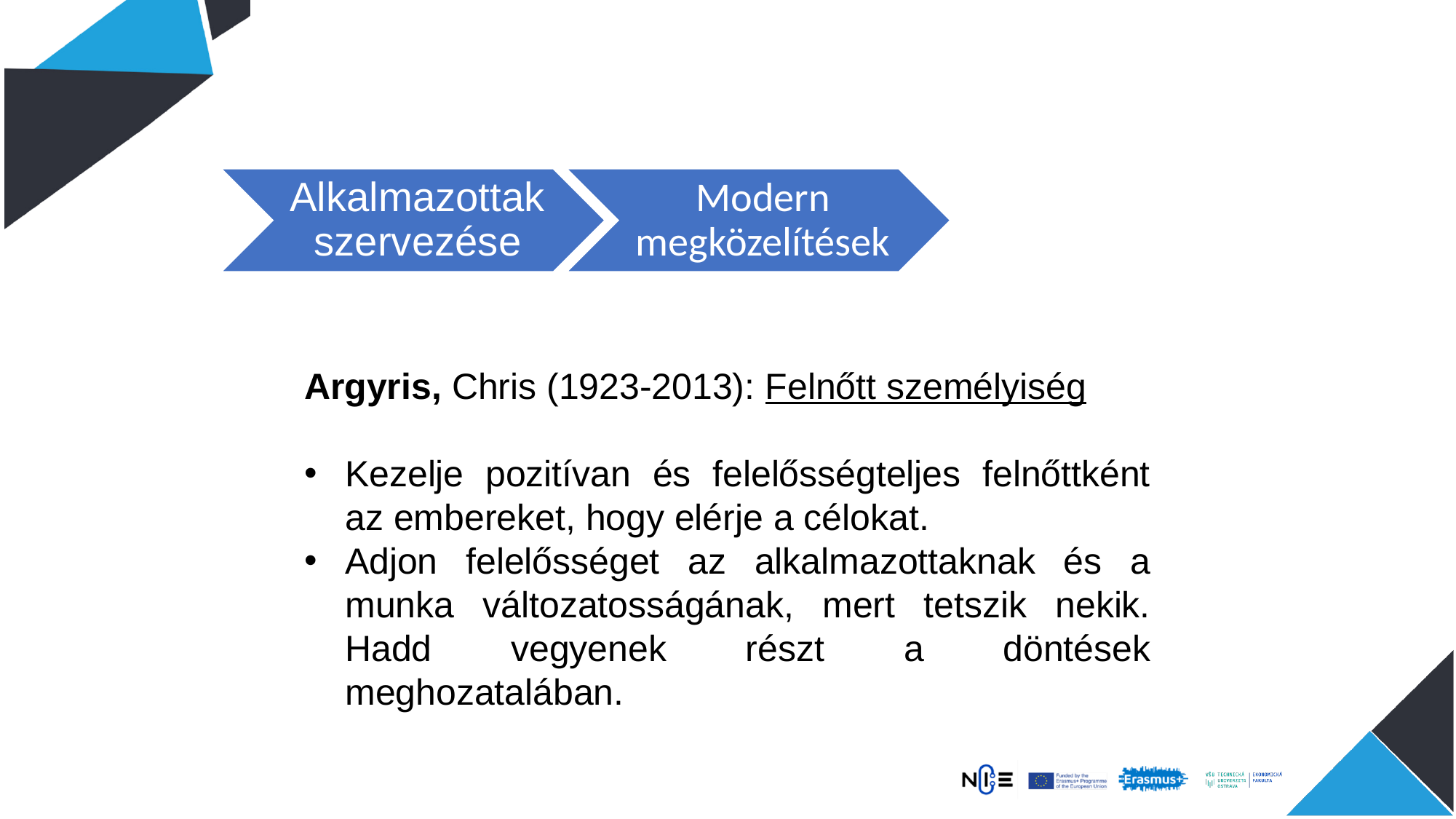

Alkalmazottak szervezése
Modern megközelítések
Argyris, Chris (1923-2013): Felnőtt személyiség

Kezelje pozitívan és felelősségteljes felnőttként az embereket, hogy elérje a célokat.
Adjon felelősséget az alkalmazottaknak és a munka változatosságának, mert tetszik nekik. Hadd vegyenek részt a döntések meghozatalában.